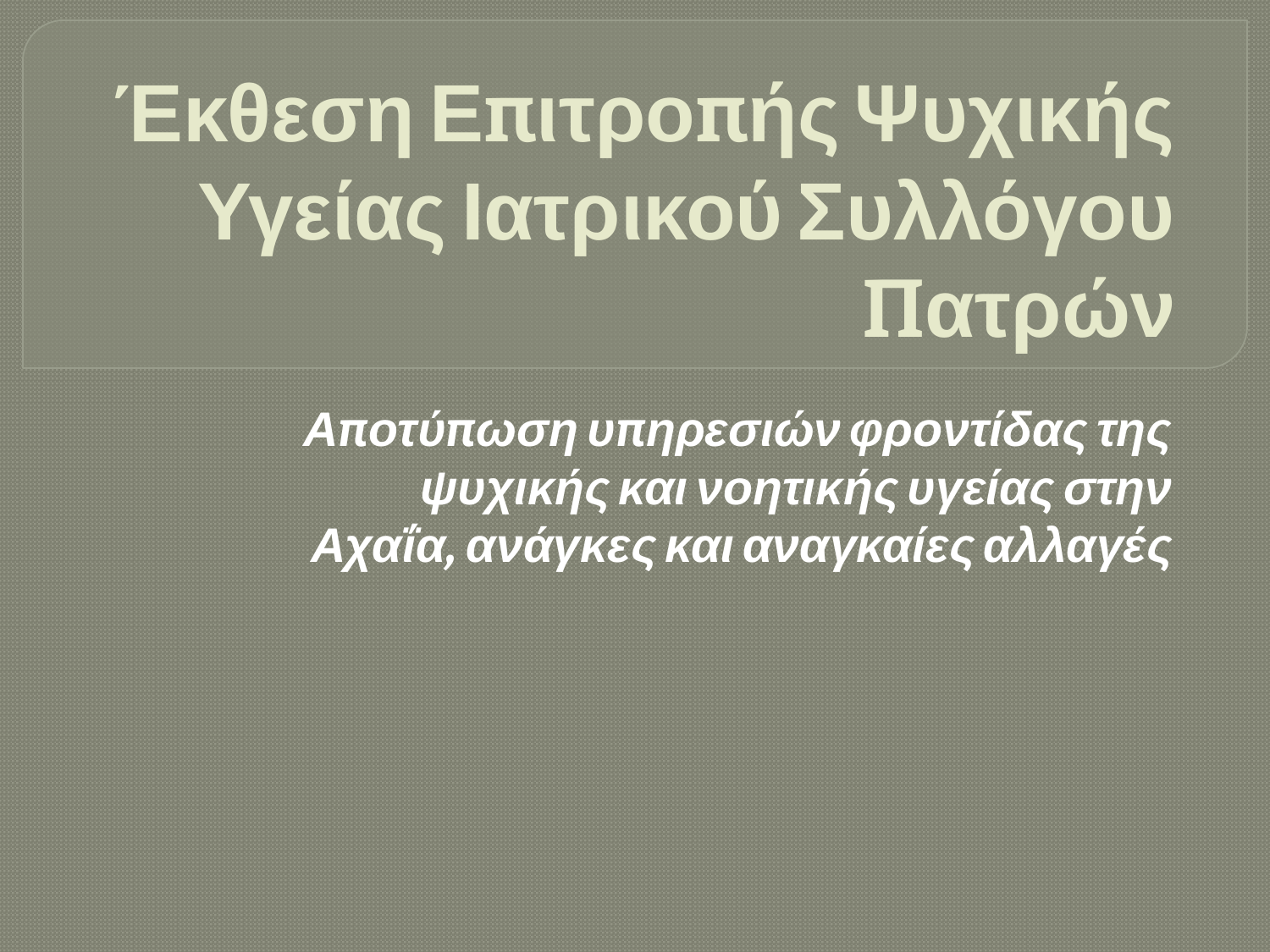

# Έκθεση Επιτροπής Ψυχικής Υγείας Ιατρικού Συλλόγου Πατρών
Αποτύπωση υπηρεσιών φροντίδας της ψυχικής και νοητικής υγείας στην Αχαΐα, ανάγκες και αναγκαίες αλλαγές